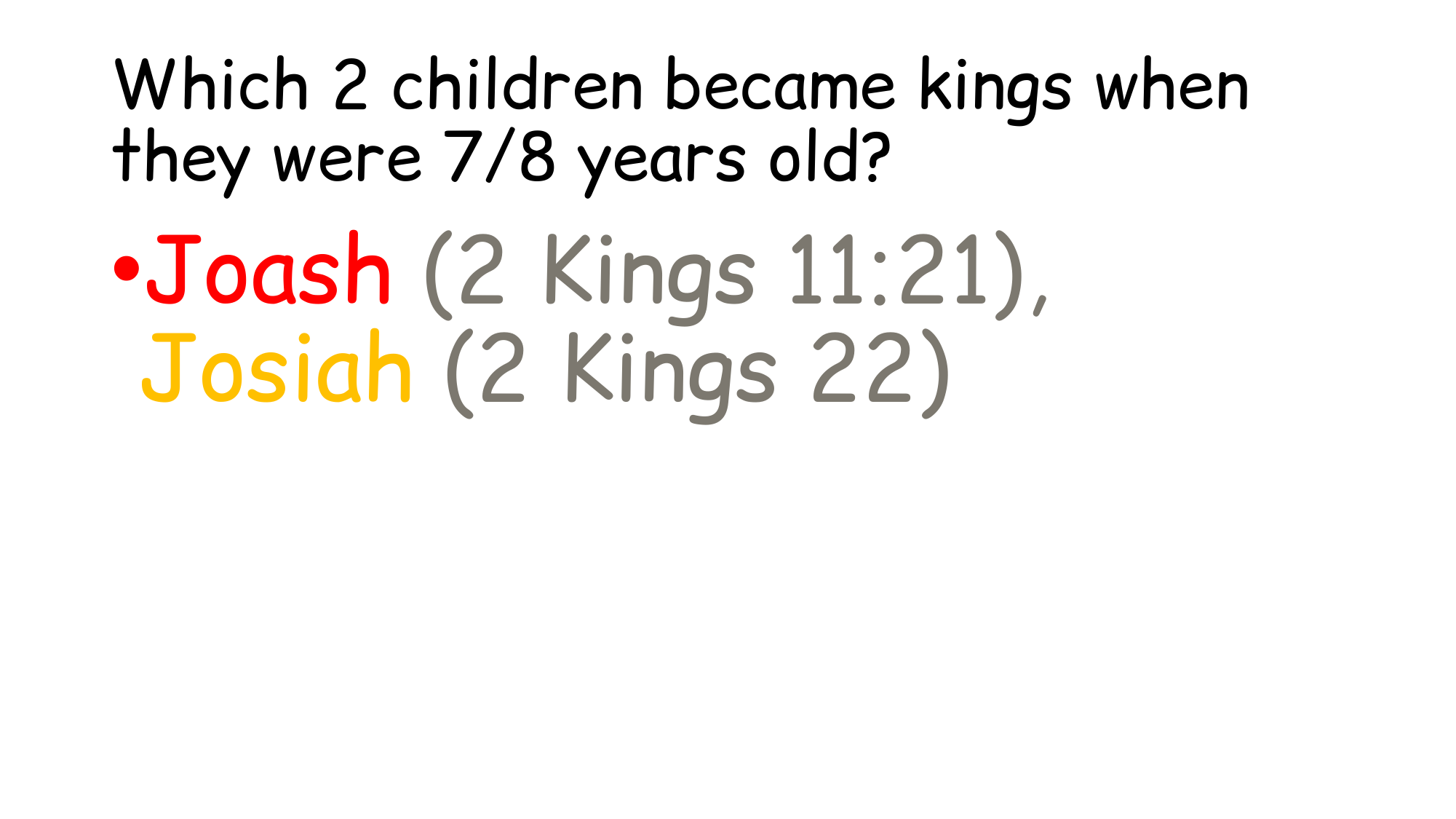

# Which 2 children became kings when they were 7/8 years old?
Joash (2 Kings 11:21), Josiah (2 Kings 22)